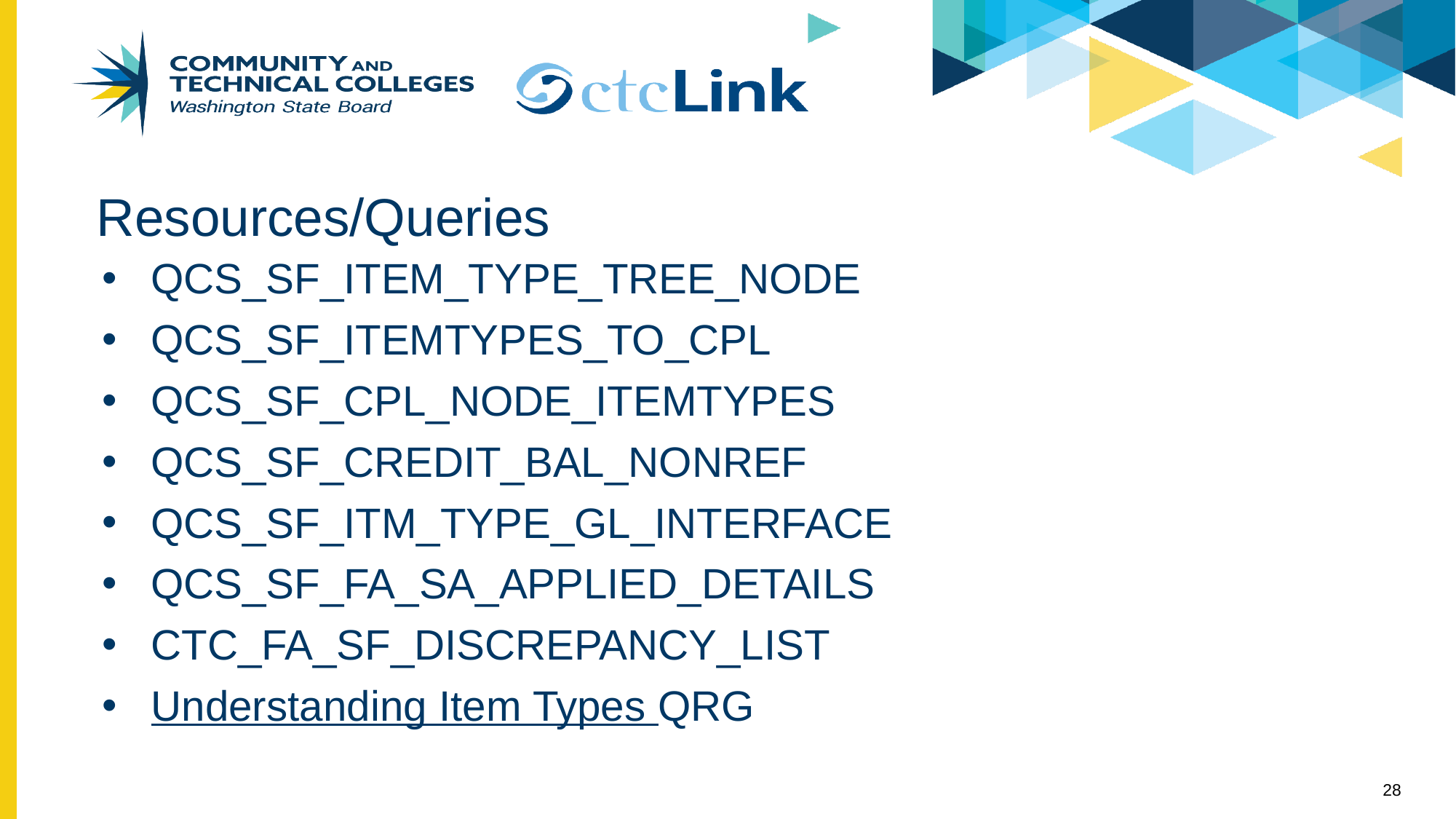

# Resources/Queries
QCS_SF_ITEM_TYPE_TREE_NODE
QCS_SF_ITEMTYPES_TO_CPL
QCS_SF_CPL_NODE_ITEMTYPES
QCS_SF_CREDIT_BAL_NONREF
QCS_SF_ITM_TYPE_GL_INTERFACE
QCS_SF_FA_SA_APPLIED_DETAILS
CTC_FA_SF_DISCREPANCY_LIST
Understanding Item Types QRG

28